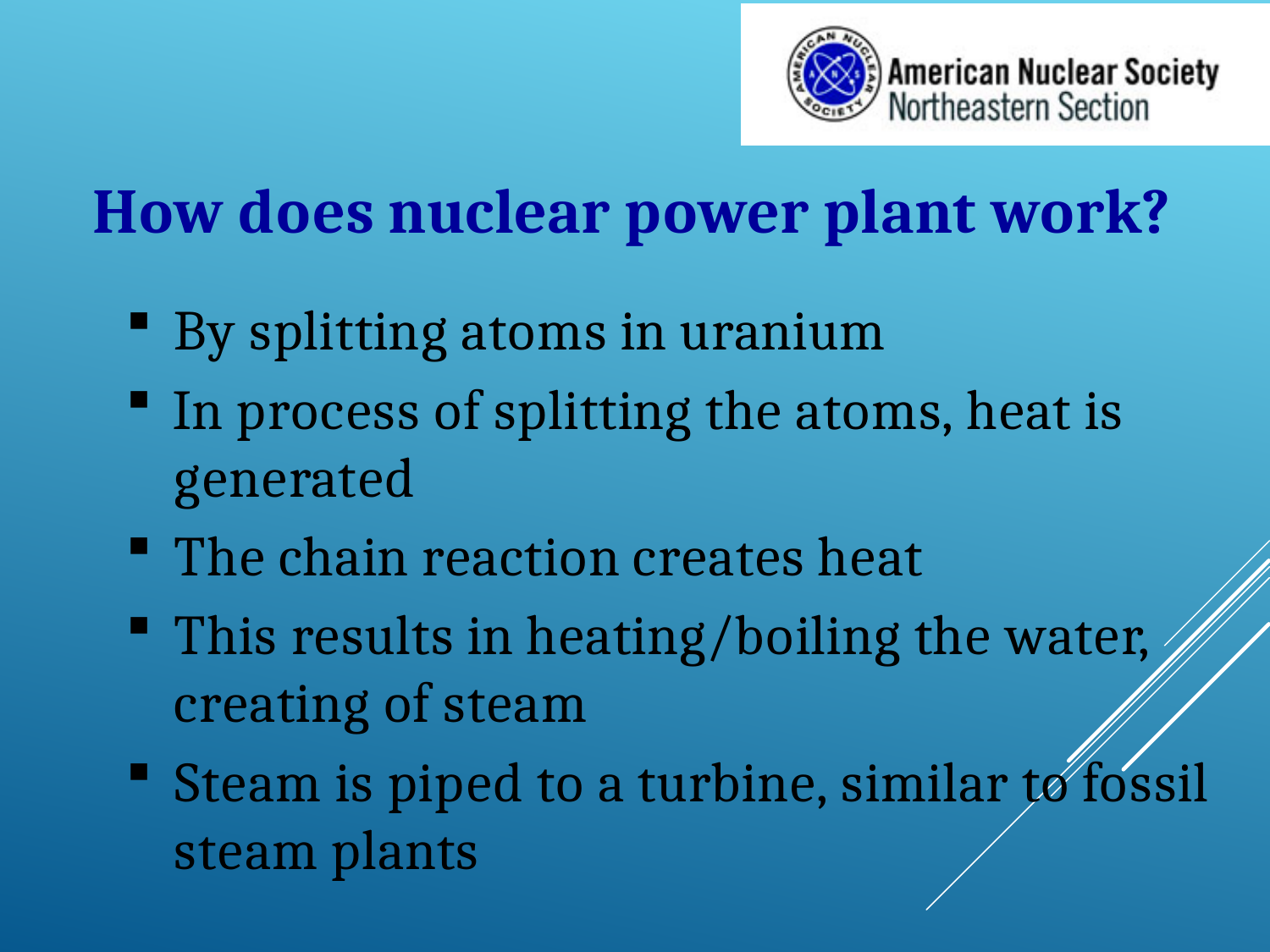

How does nuclear power plant work?

By splitting atoms in uranium
In process of splitting the atoms, heat is generated
The chain reaction creates heat
This results in heating/boiling the water, creating of steam
Steam is piped to a turbine, similar to fossil steam plants